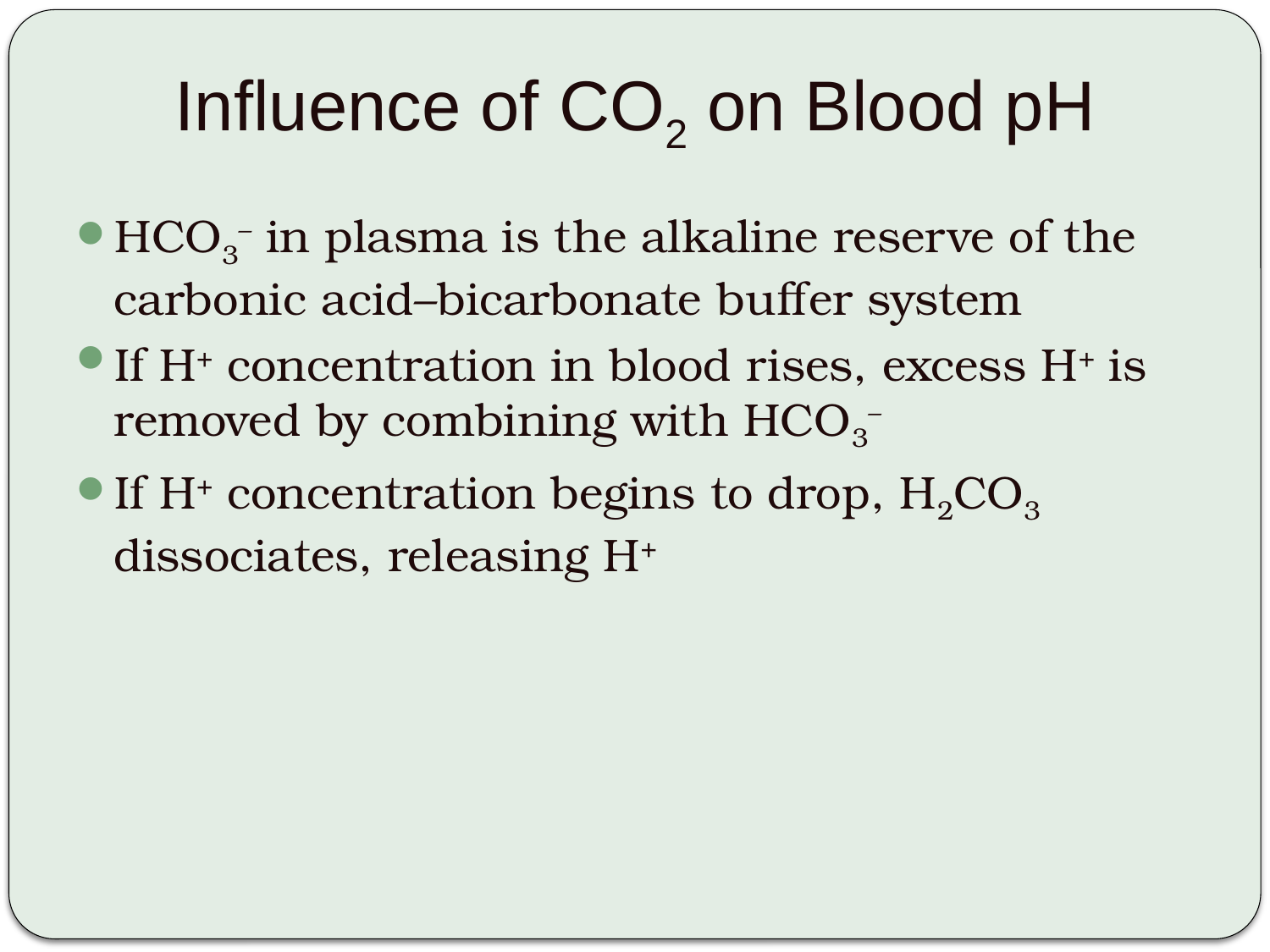

# Influence of CO2 on Blood pH
HCO3– in plasma is the alkaline reserve of the carbonic acid–bicarbonate buffer system
If H+ concentration in blood rises, excess H+ is removed by combining with HCO3–
If H+ concentration begins to drop, H2CO3 dissociates, releasing H+